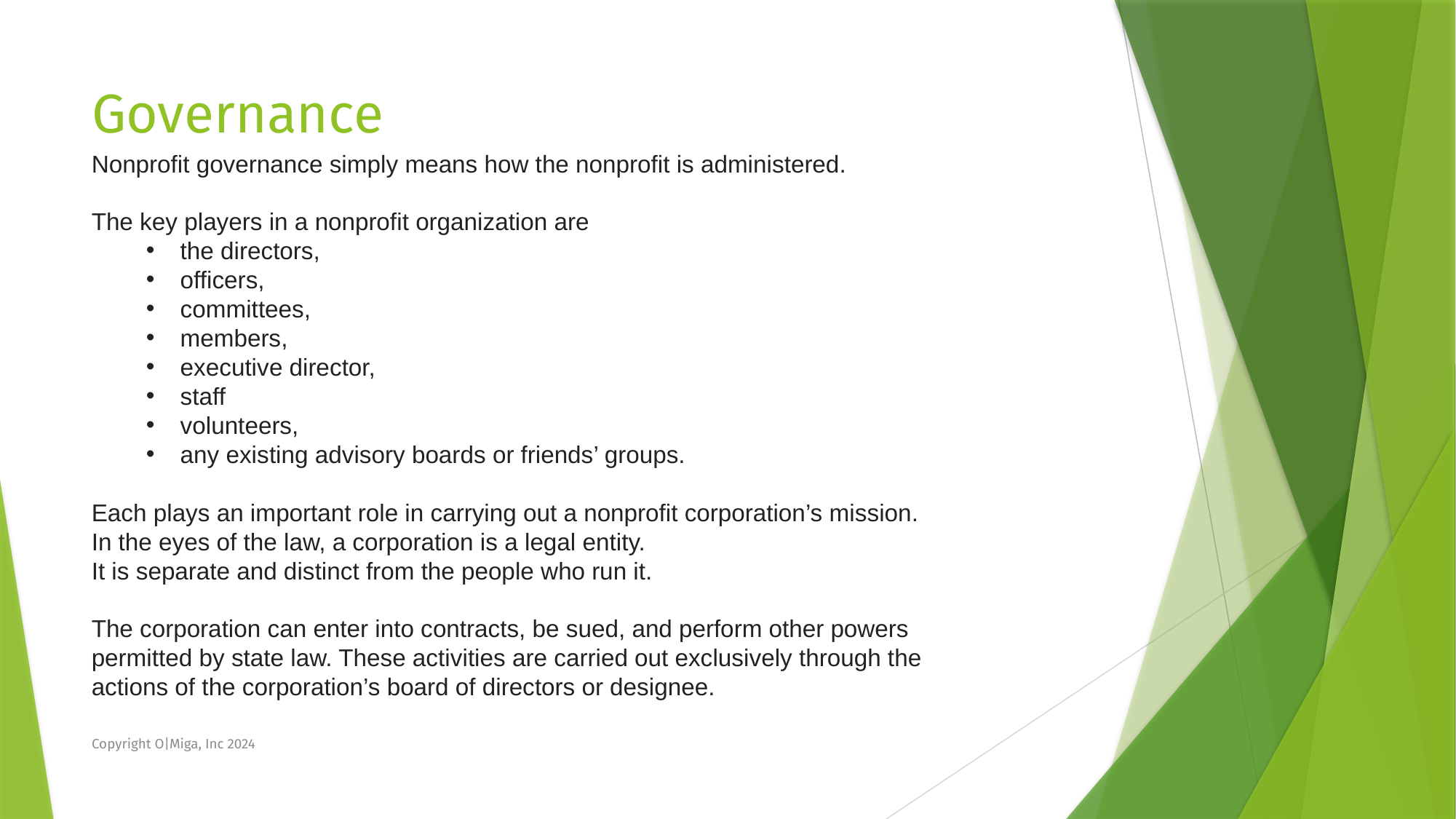

# Governance
Nonprofit governance simply means how the nonprofit is administered.

The key players in a nonprofit organization are
the directors,
officers,
committees,
members,
executive director,
staff
volunteers,
any existing advisory boards or friends’ groups.

Each plays an important role in carrying out a nonprofit corporation’s mission.
In the eyes of the law, a corporation is a legal entity.
It is separate and distinct from the people who run it.

The corporation can enter into contracts, be sued, and perform other powers permitted by state law. These activities are carried out exclusively through the actions of the corporation’s board of directors or designee.
Copyright O|Miga, Inc 2024